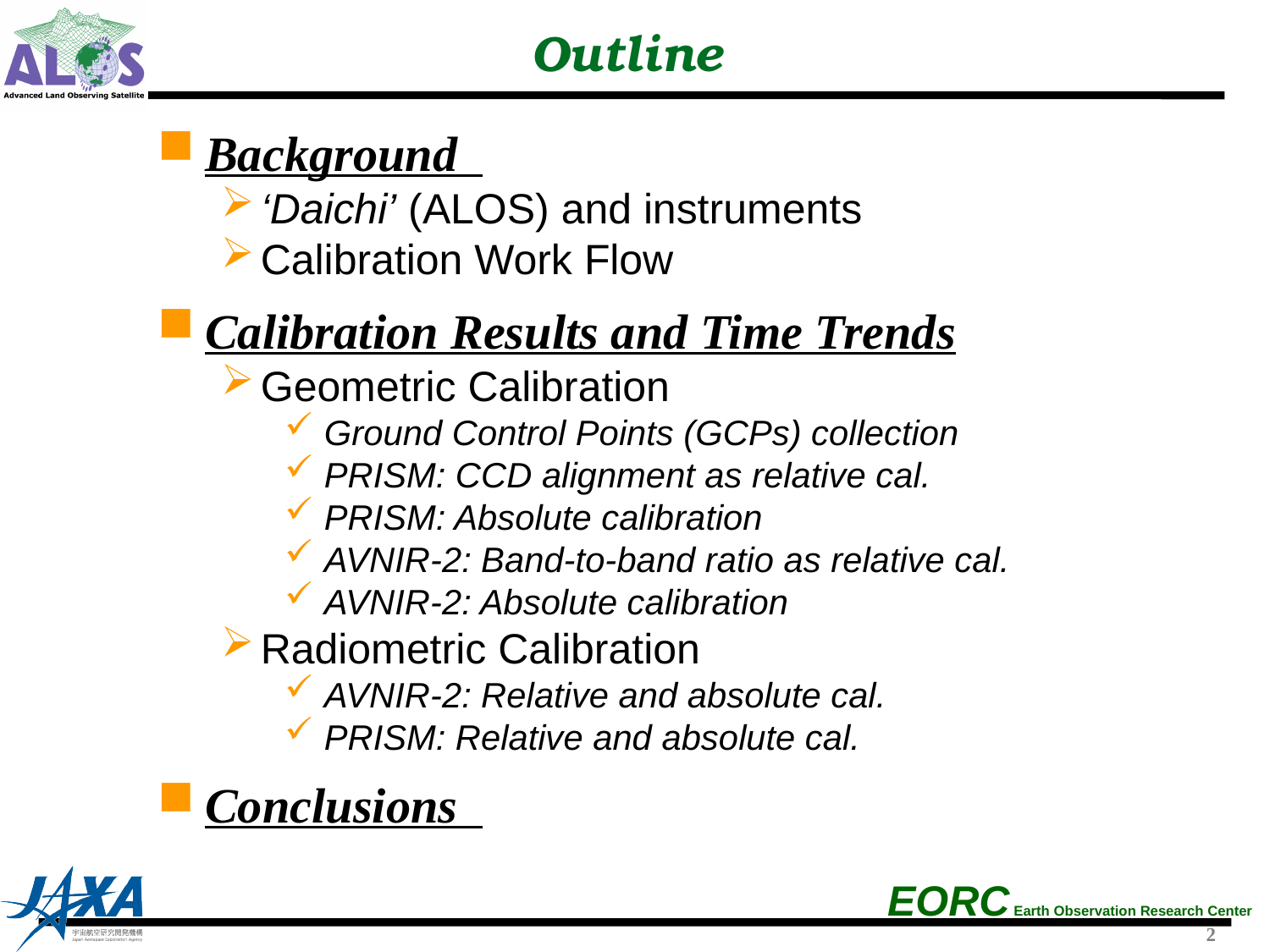

Outline
Background
‘Daichi’ (ALOS) and instruments
Calibration Work Flow
Calibration Results and Time Trends
Geometric Calibration
Ground Control Points (GCPs) collection
PRISM: CCD alignment as relative cal.
PRISM: Absolute calibration
AVNIR-2: Band-to-band ratio as relative cal.
AVNIR-2: Absolute calibration
Radiometric Calibration
AVNIR-2: Relative and absolute cal.
PRISM: Relative and absolute cal.
Conclusions

2